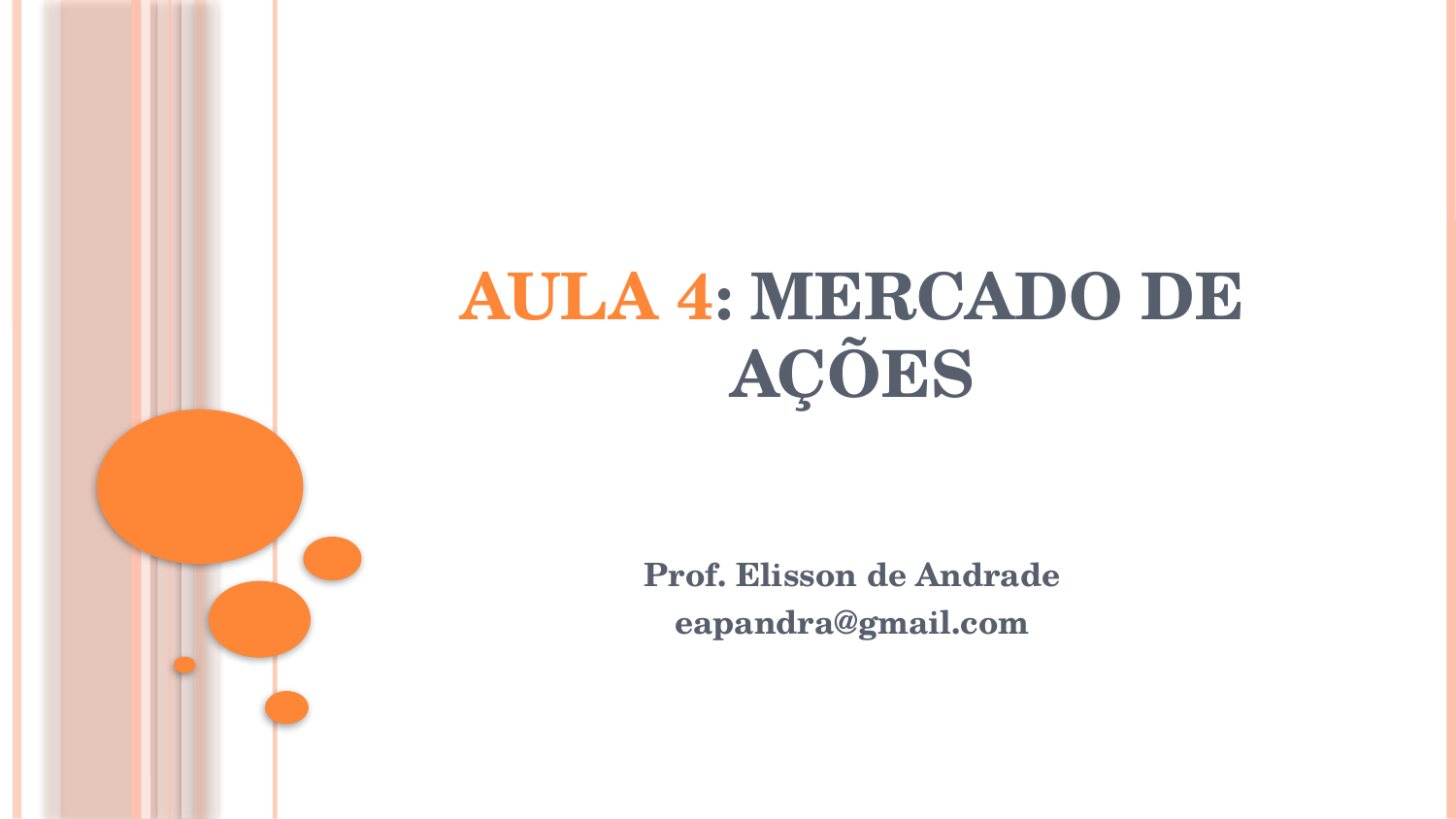

# Aula 4: Mercado de AÇÕES
Prof. Elisson de Andrade
eapandra@gmail.com